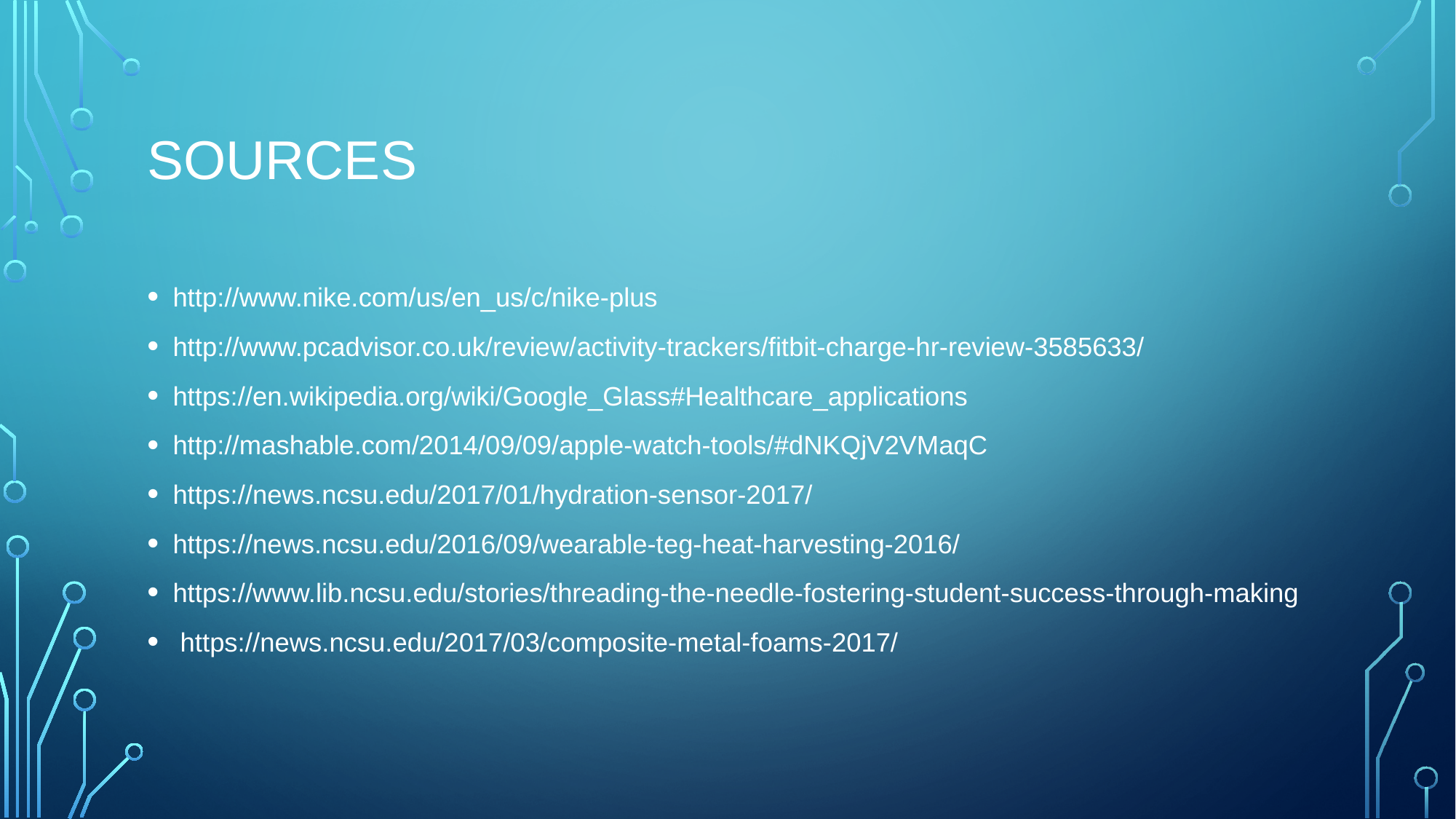

# Sources
http://www.nike.com/us/en_us/c/nike-plus
http://www.pcadvisor.co.uk/review/activity-trackers/fitbit-charge-hr-review-3585633/
https://en.wikipedia.org/wiki/Google_Glass#Healthcare_applications
http://mashable.com/2014/09/09/apple-watch-tools/#dNKQjV2VMaqC
https://news.ncsu.edu/2017/01/hydration-sensor-2017/
https://news.ncsu.edu/2016/09/wearable-teg-heat-harvesting-2016/
https://www.lib.ncsu.edu/stories/threading-the-needle-fostering-student-success-through-making
 https://news.ncsu.edu/2017/03/composite-metal-foams-2017/